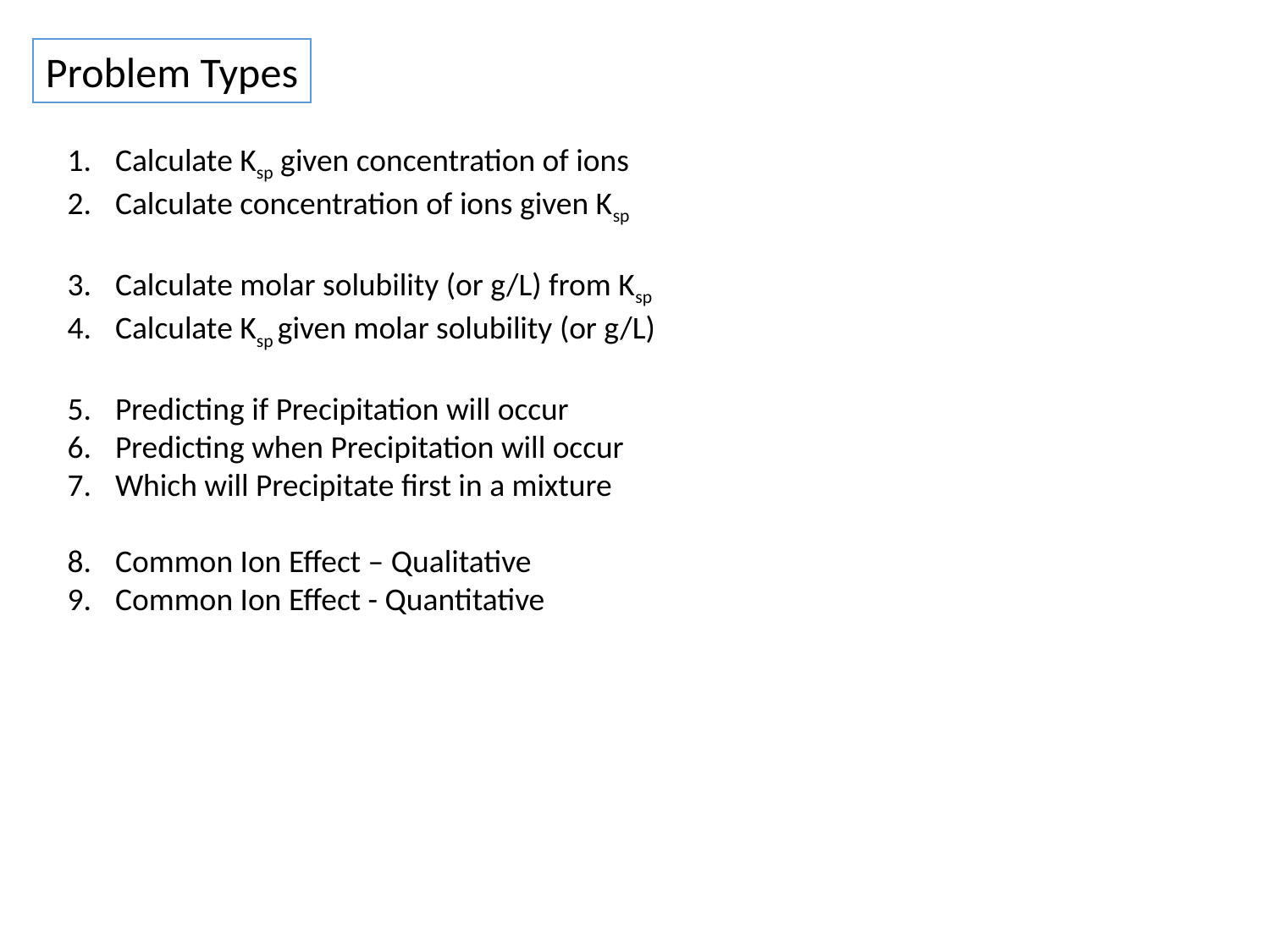

Problem Types
Calculate Ksp given concentration of ions
Calculate concentration of ions given Ksp

Calculate molar solubility (or g/L) from Ksp
Calculate Ksp given molar solubility (or g/L)

Predicting if Precipitation will occur
Predicting when Precipitation will occur
Which will Precipitate first in a mixture

Common Ion Effect – Qualitative
Common Ion Effect - Quantitative